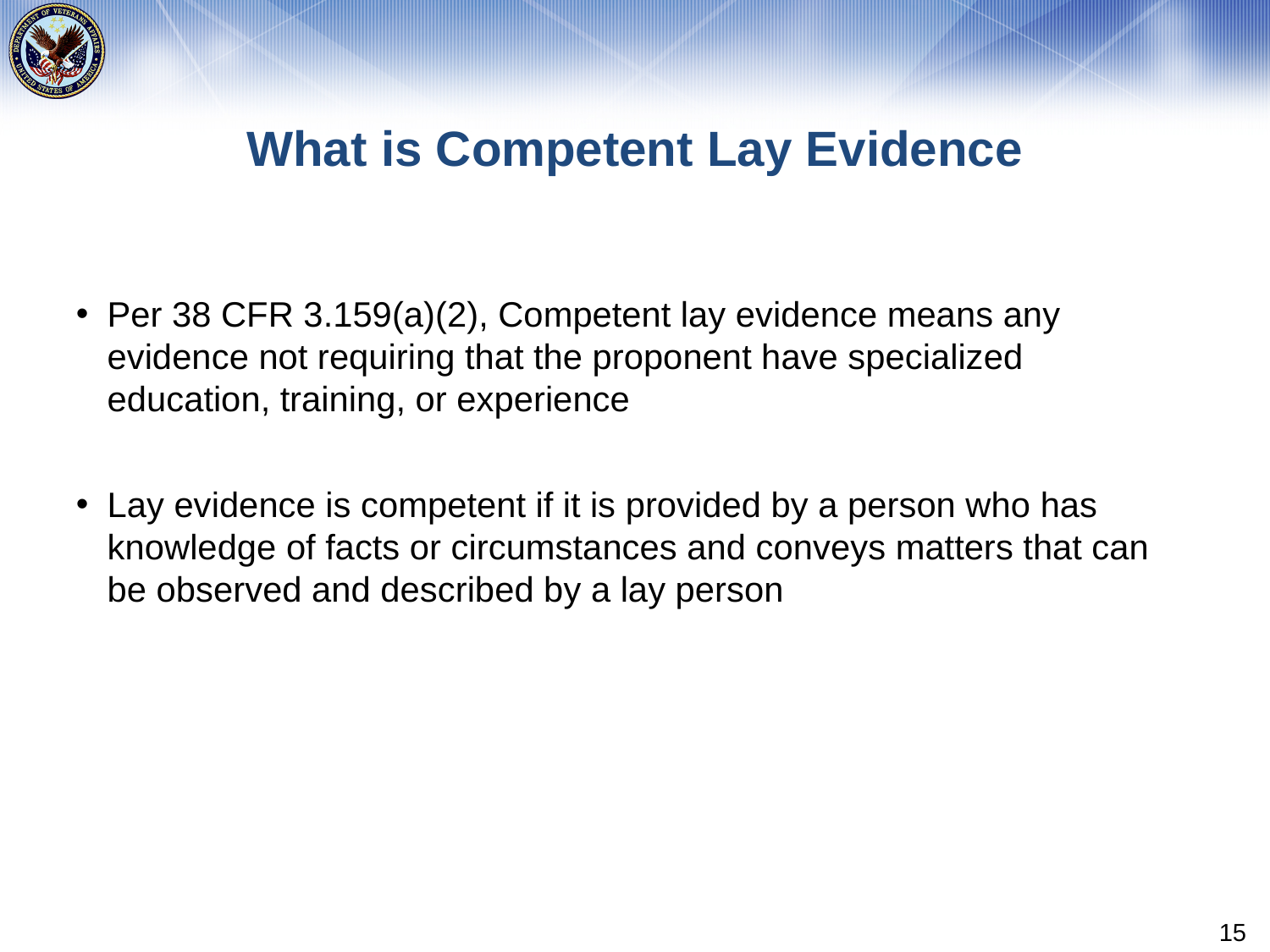

# What is Competent Lay Evidence
Per 38 CFR 3.159(a)(2), Competent lay evidence means any evidence not requiring that the proponent have specialized education, training, or experience

Lay evidence is competent if it is provided by a person who has knowledge of facts or circumstances and conveys matters that can be observed and described by a lay person
15